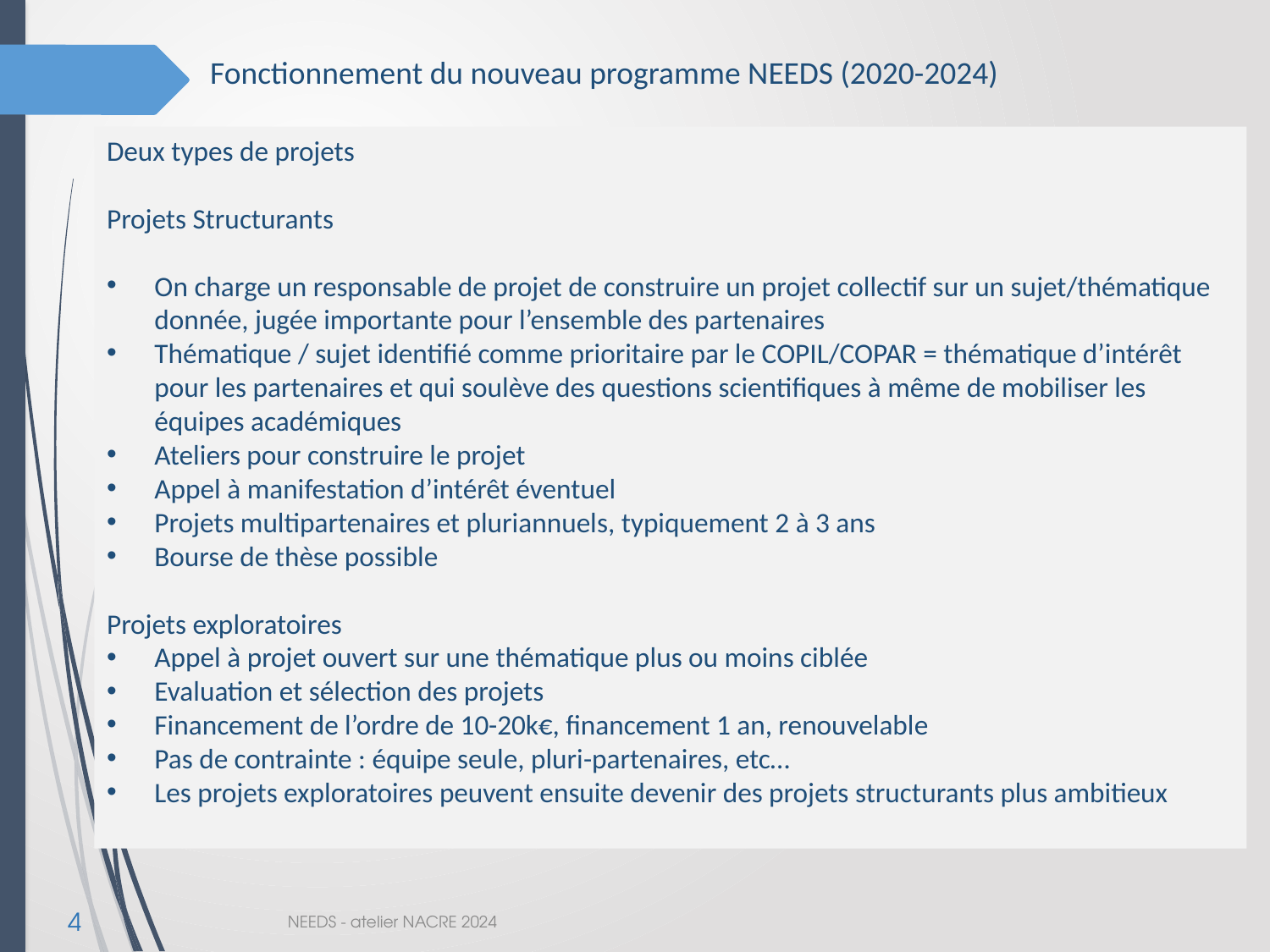

Fonctionnement du nouveau programme NEEDS (2020-2024)
Deux types de projets

Projets Structurants

On charge un responsable de projet de construire un projet collectif sur un sujet/thématique donnée, jugée importante pour l’ensemble des partenaires
Thématique / sujet identifié comme prioritaire par le COPIL/COPAR = thématique d’intérêt pour les partenaires et qui soulève des questions scientifiques à même de mobiliser les équipes académiques
Ateliers pour construire le projet
Appel à manifestation d’intérêt éventuel
Projets multipartenaires et pluriannuels, typiquement 2 à 3 ans
Bourse de thèse possible

Projets exploratoires
Appel à projet ouvert sur une thématique plus ou moins ciblée
Evaluation et sélection des projets
Financement de l’ordre de 10-20k€, financement 1 an, renouvelable
Pas de contrainte : équipe seule, pluri-partenaires, etc…
Les projets exploratoires peuvent ensuite devenir des projets structurants plus ambitieux

4
NEEDS - atelier NACRE 2024